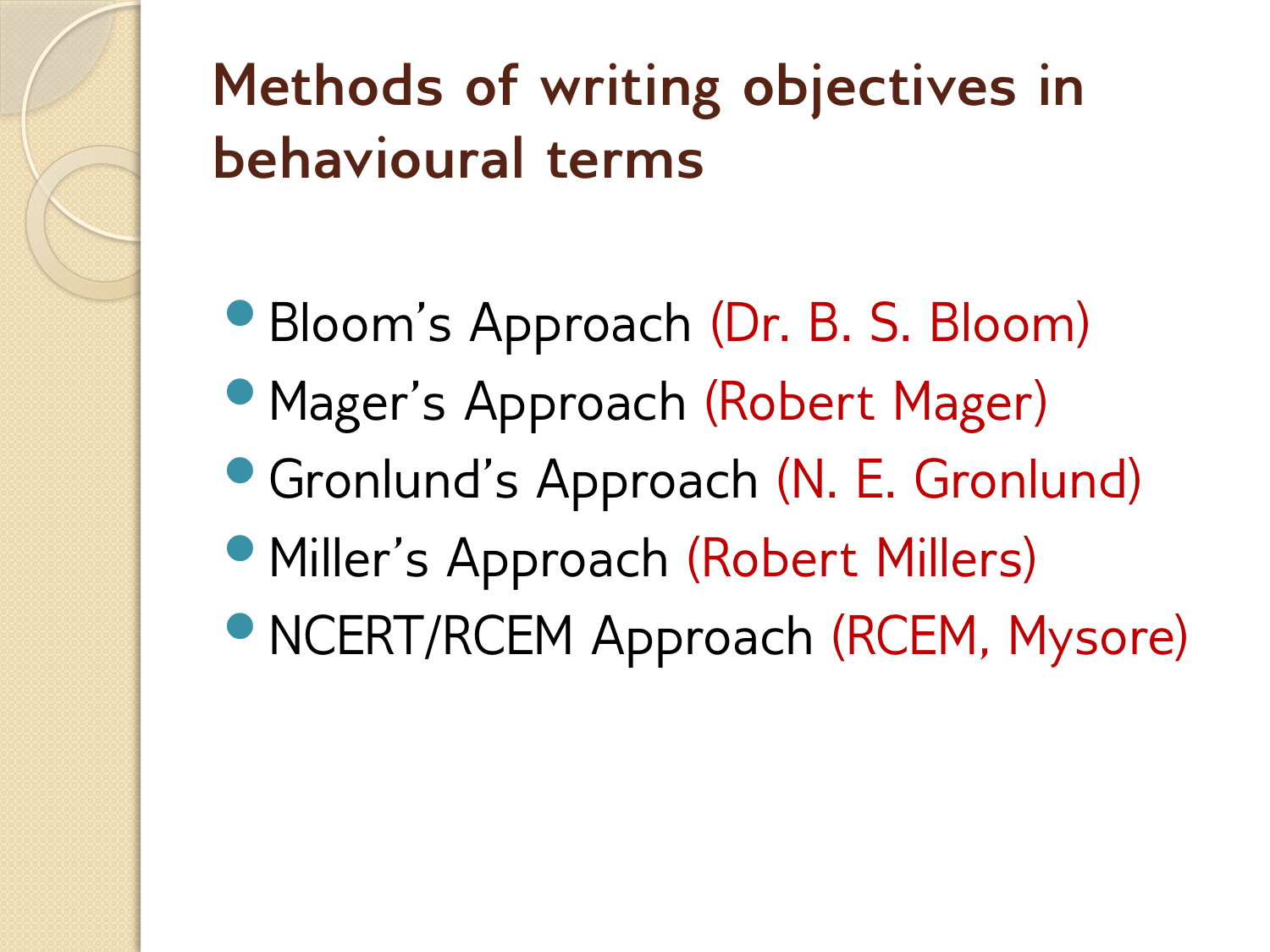

# Methods of writing objectives in behavioural terms

Bloom’s Approach (Dr. B. S. Bloom)
Mager’s Approach (Robert Mager)
Gronlund’s Approach (N. E. Gronlund)
Miller’s Approach (Robert Millers)
NCERT/RCEM Approach (RCEM, Mysore)